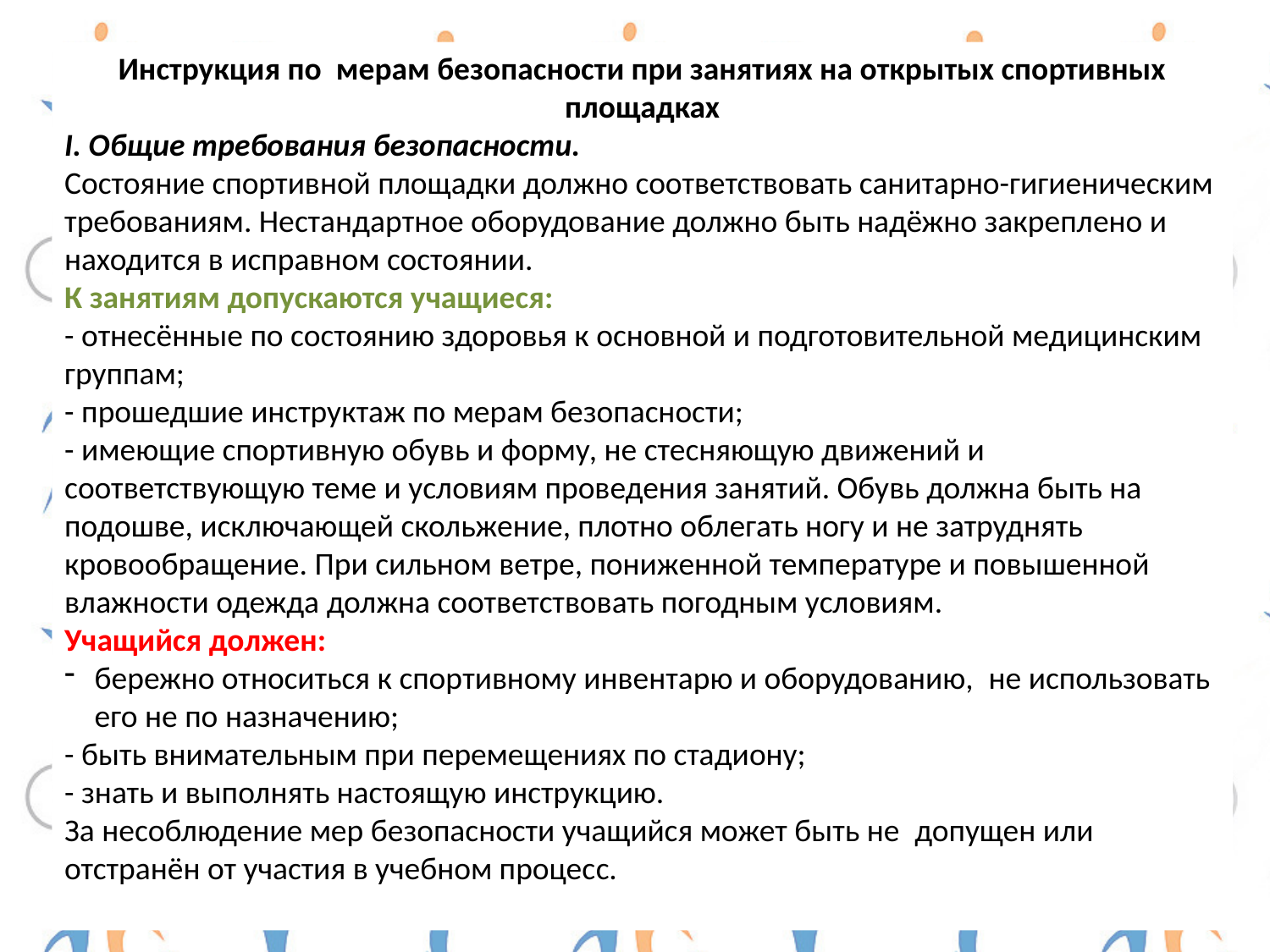

Инструкция по  мерам безопасности при занятиях на открытых спортивных площадках
I. Общие требования безопасности.
Состояние спортивной площадки должно соответствовать санитарно-гигиеническим требованиям. Нестандартное оборудование должно быть надёжно закреплено и находится в исправном состоянии.
К занятиям допускаются учащиеся:
- отнесённые по состоянию здоровья к основной и подготовительной медицинским группам;
- прошедшие инструктаж по мерам безопасности;
- имеющие спортивную обувь и форму, не стесняющую движений и соответствующую теме и условиям проведения занятий. Обувь должна быть на подошве, исключающей скольжение, плотно облегать ногу и не затруднять кровообращение. При сильном ветре, пониженной температуре и повышенной влажности одежда должна соответствовать погодным условиям.
Учащийся должен:
бережно относиться к спортивному инвентарю и оборудованию,  не использовать его не по назначению;
- быть внимательным при перемещениях по стадиону;
- знать и выполнять настоящую инструкцию.
За несоблюдение мер безопасности учащийся может быть не  допущен или отстранён от участия в учебном процесc.